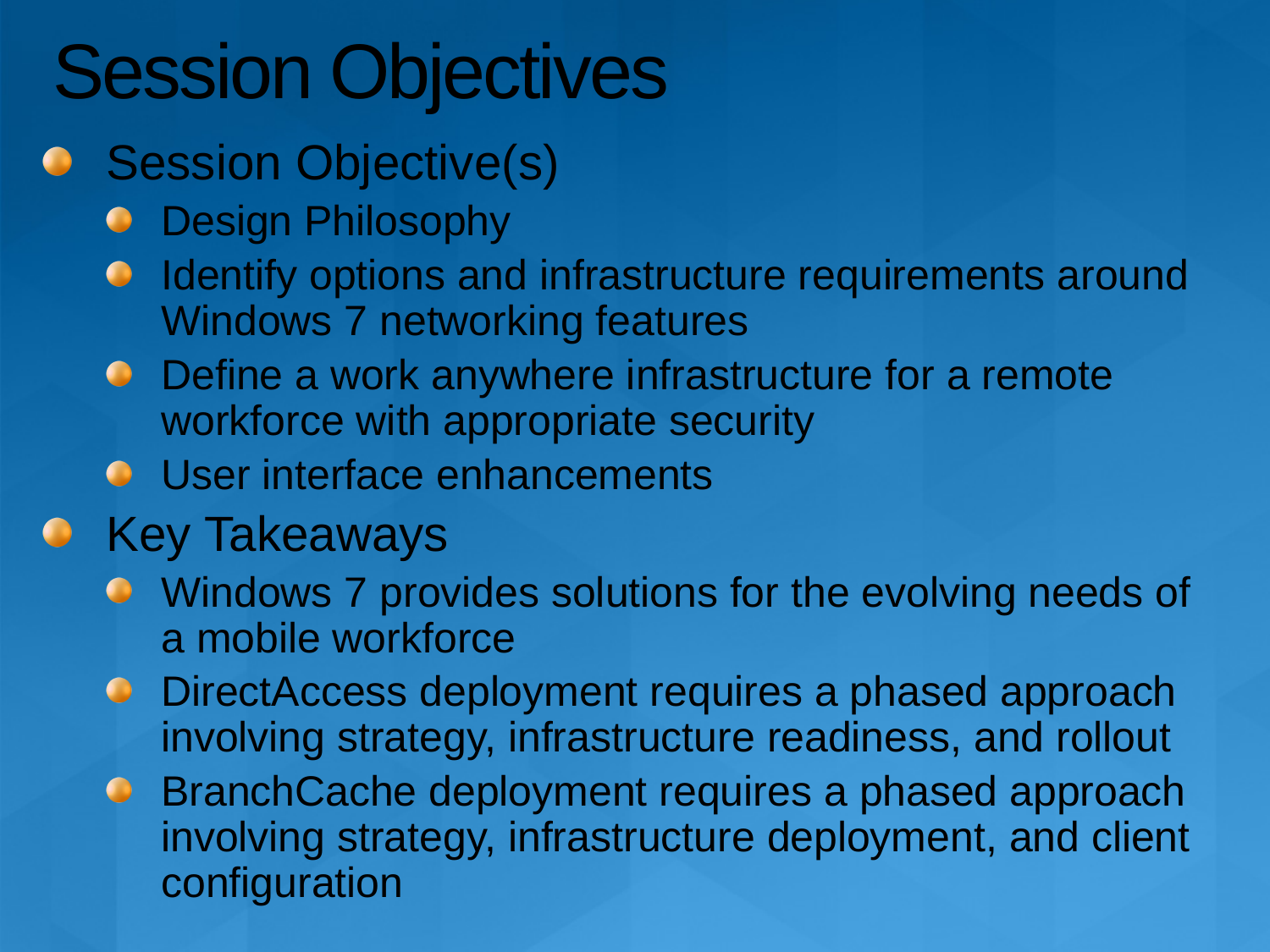

# Session Objectives
Session Objective(s)
Design Philosophy
Identify options and infrastructure requirements around Windows 7 networking features
Define a work anywhere infrastructure for a remote workforce with appropriate security
User interface enhancements
Key Takeaways
Windows 7 provides solutions for the evolving needs of a mobile workforce
DirectAccess deployment requires a phased approach involving strategy, infrastructure readiness, and rollout
BranchCache deployment requires a phased approach involving strategy, infrastructure deployment, and client configuration